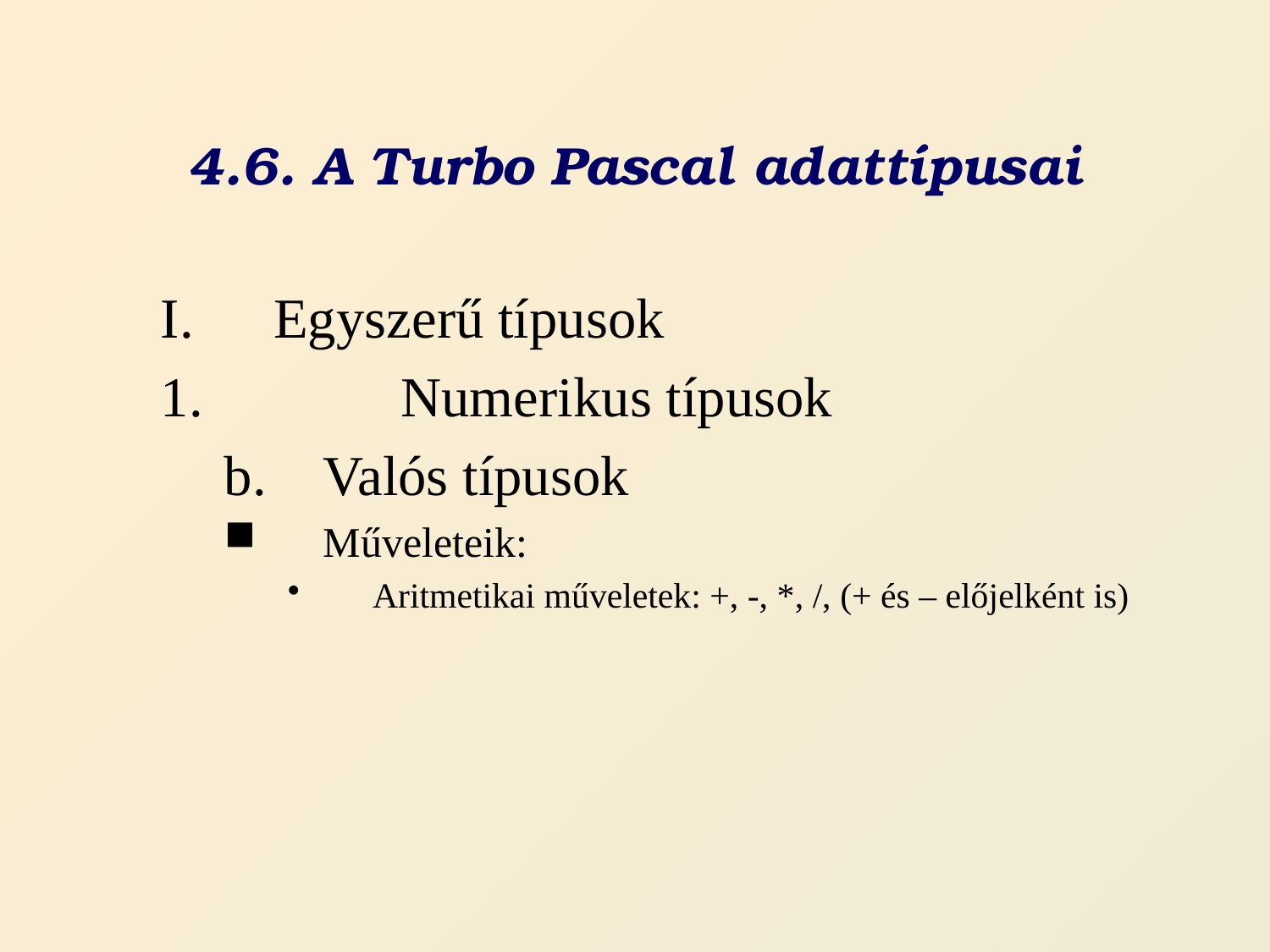

# 4.6. A Turbo Pascal adattípusai
Egyszerű típusok
	Numerikus típusok
Valós típusok
Műveleteik:
Aritmetikai műveletek: +, -, *, /, (+ és – előjelként is)